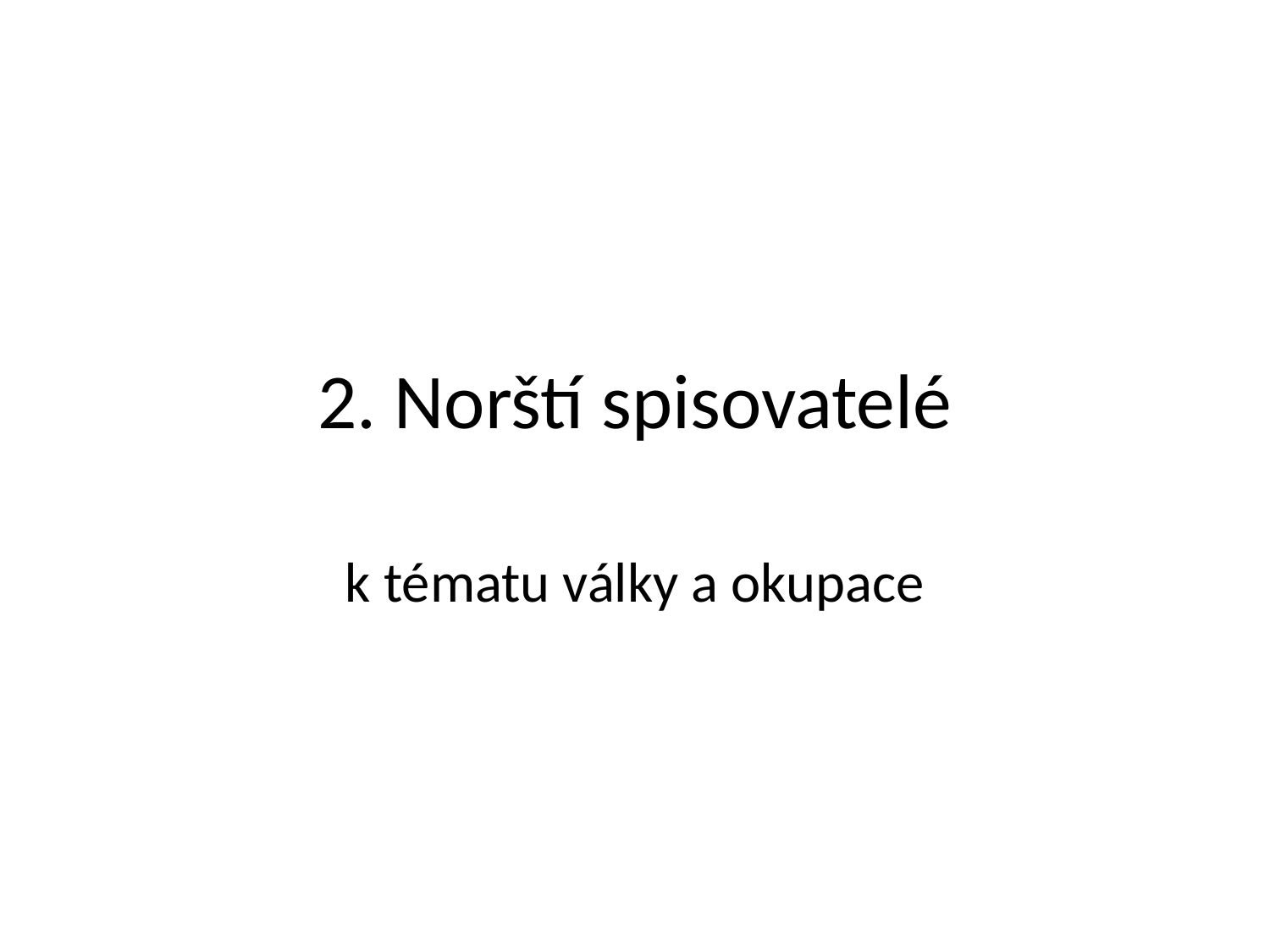

# 2. Norští spisovatelé
k tématu války a okupace